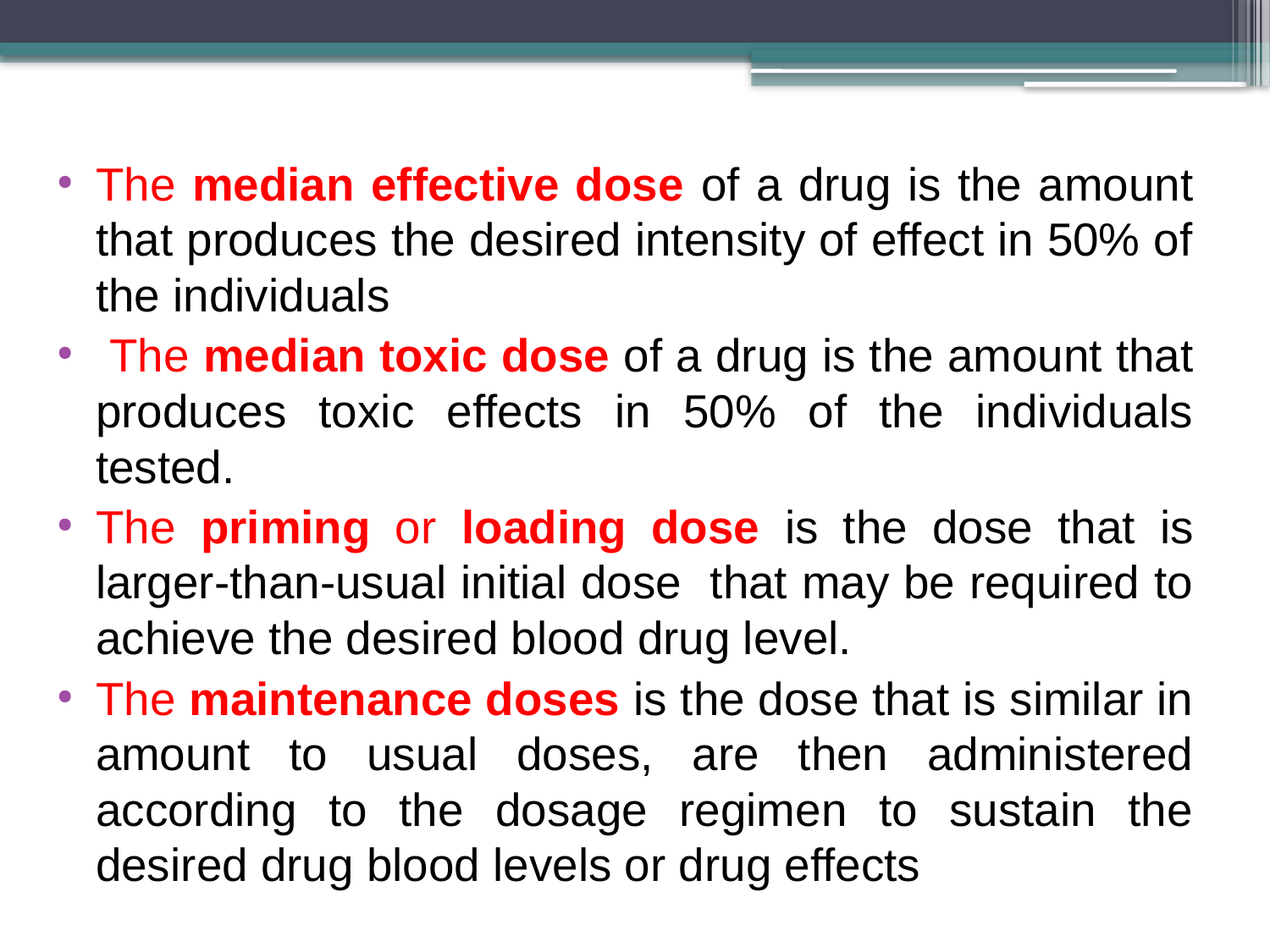

The median effective dose of a drug is the amount that produces the desired intensity of effect in 50% of the individuals
 The median toxic dose of a drug is the amount that produces toxic effects in 50% of the individuals tested.
The priming or loading dose is the dose that is larger-than-usual initial dose  that may be required to achieve the desired blood drug level.
The maintenance doses is the dose that is similar in amount to usual doses, are then administered according to the dosage regimen to sustain the desired drug blood levels or drug effects